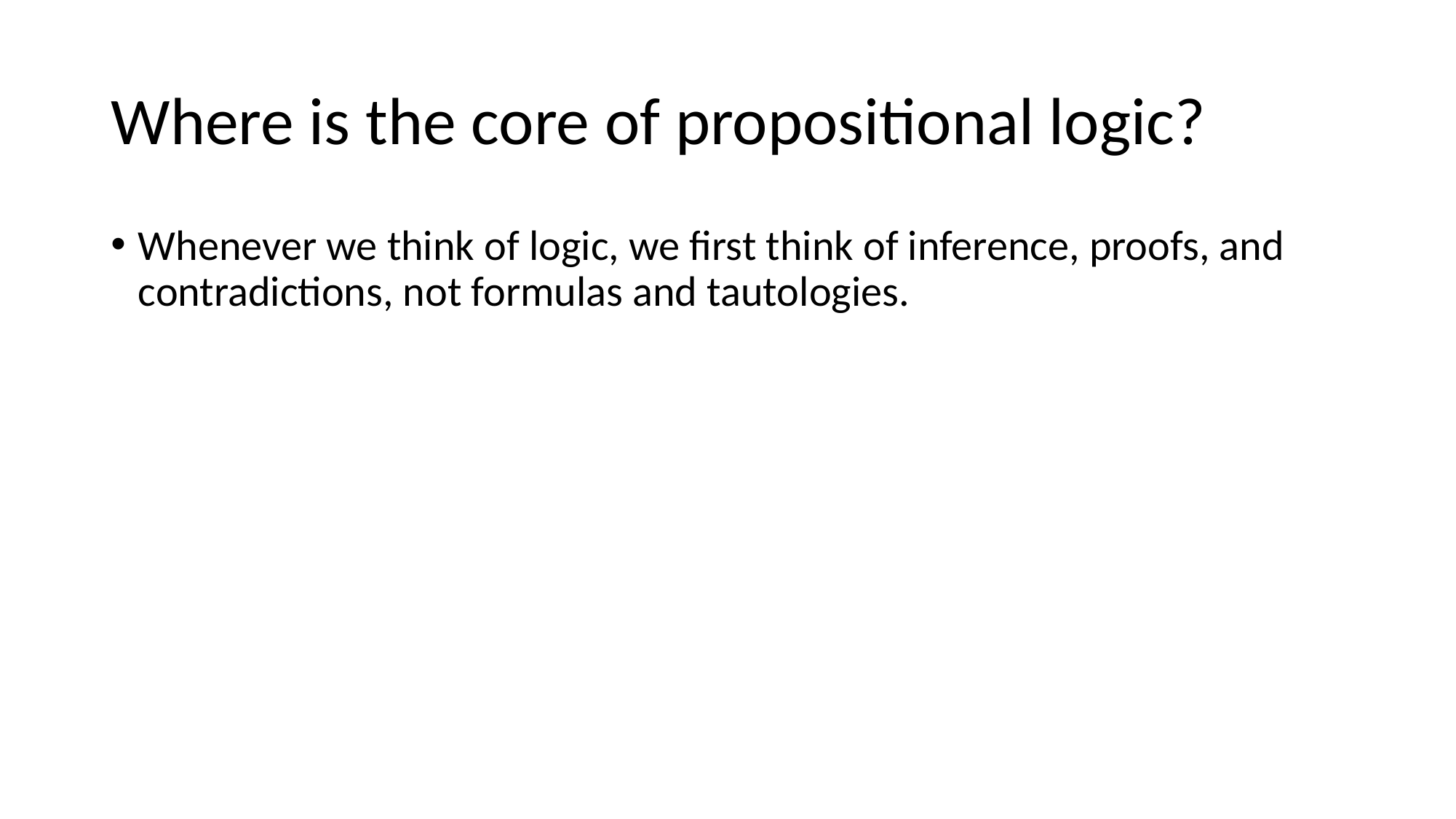

# Where is the core of propositional logic?
Whenever we think of logic, we first think of inference, proofs, and contradictions, not formulas and tautologies.